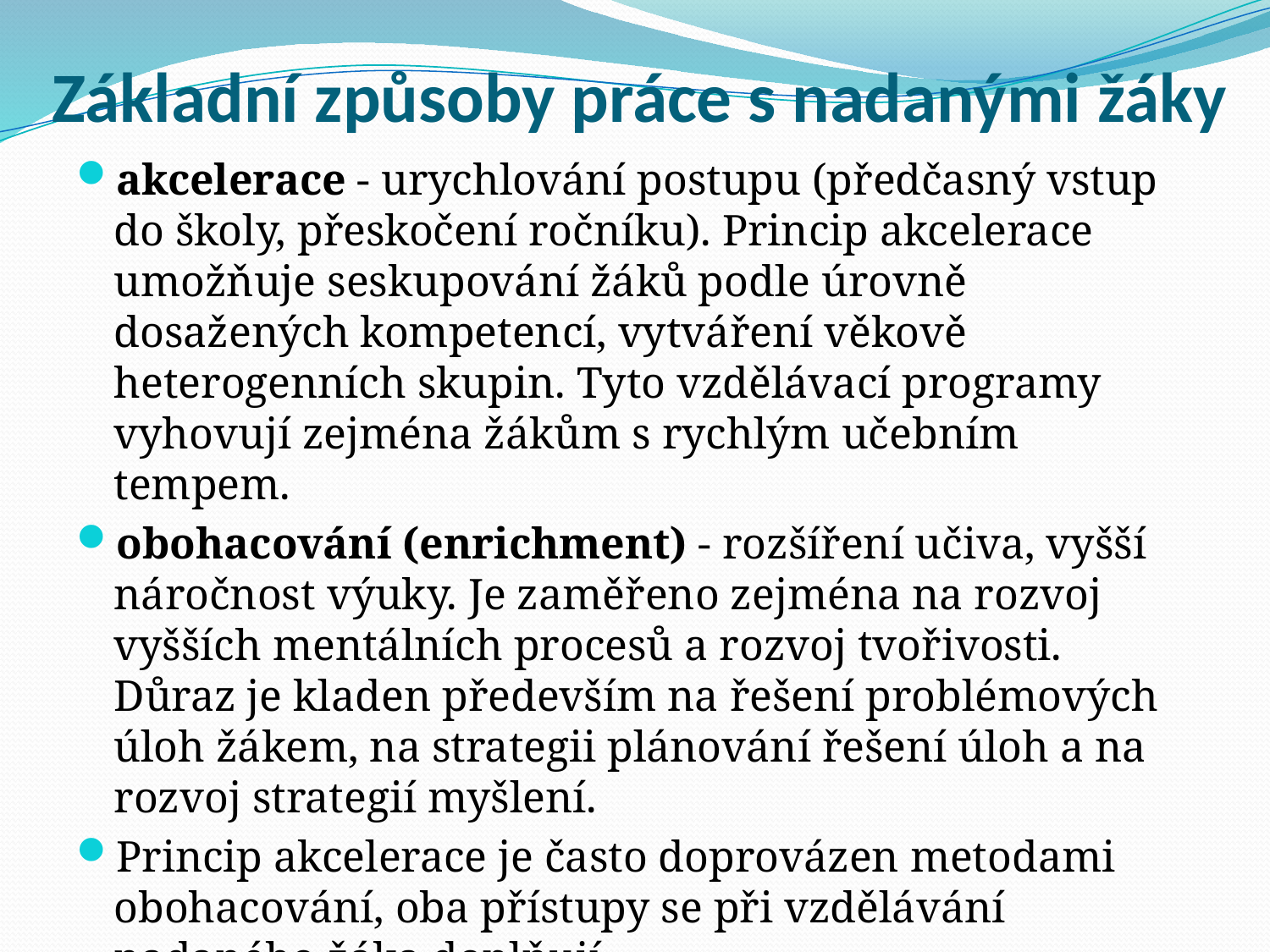

# Základní způsoby práce s nadanými žáky
akcelerace - urychlování postupu (předčasný vstup do školy, přeskočení ročníku). Princip akcelerace umožňuje seskupování žáků podle úrovně dosažených kompetencí, vytváření věkově heterogenních skupin. Tyto vzdělávací programy vyhovují zejména žákům s rychlým učebním tempem.
obohacování (enrichment) - rozšíření učiva, vyšší náročnost výuky. Je zaměřeno zejména na rozvoj vyšších mentálních procesů a rozvoj tvořivosti. Důraz je kladen především na řešení problémových úloh žákem, na strategii plánování řešení úloh a na rozvoj strategií myšlení.
Princip akcelerace je často doprovázen metodami obohacování, oba přístupy se při vzdělávání nadaného žáka doplňují.